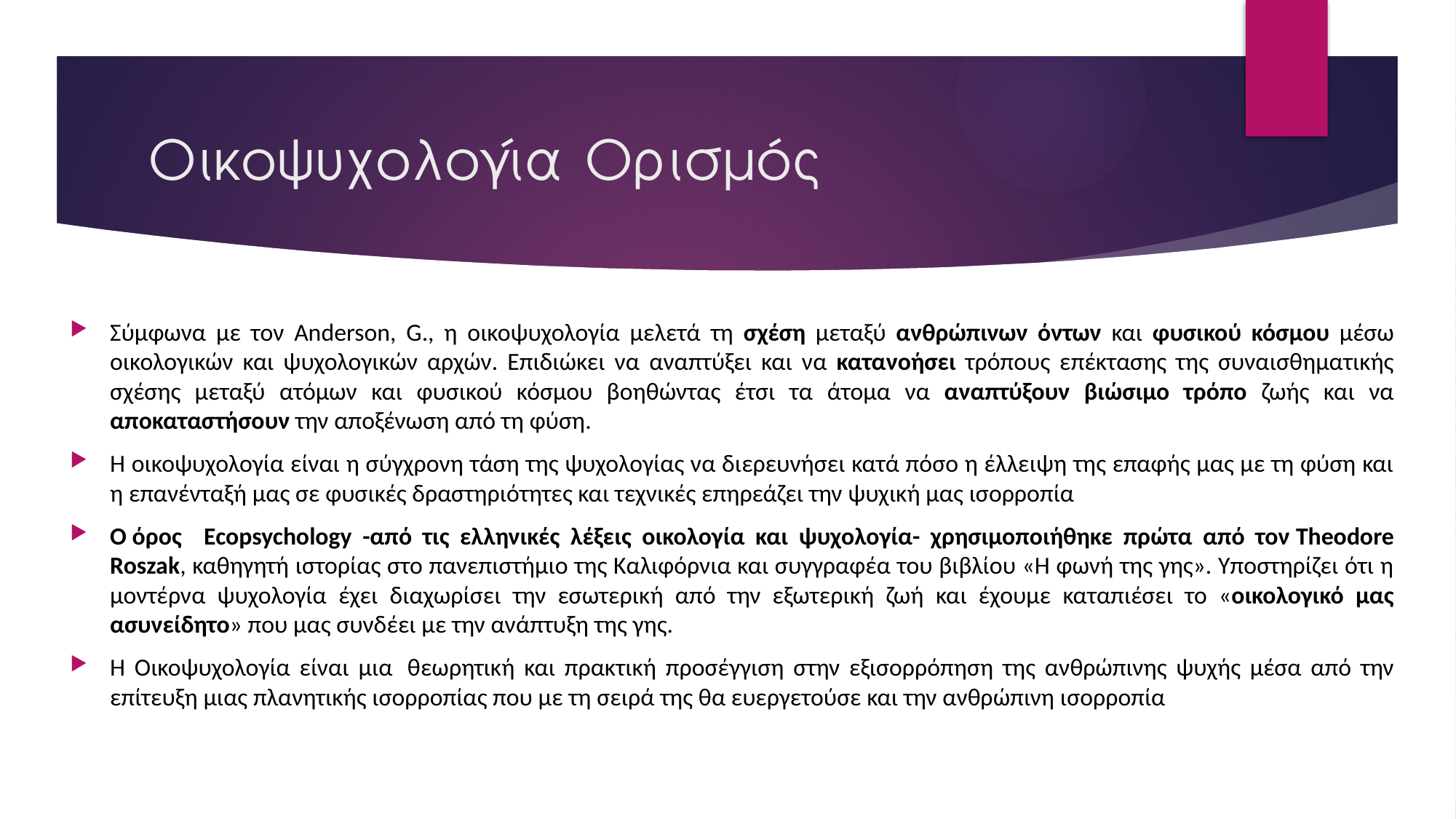

# Οικοψυχολογία	Ορισμός
Σύμφωνα με τον Anderson, G., η οικοψυχολογία μελετά τη σχέση μεταξύ ανθρώπινων όντων και φυσικού κόσμου μέσω οικολογικών και ψυχολογικών αρχών. Επιδιώκει να αναπτύξει και να κατανοήσει τρόπους επέκτασης της συναισθηματικής σχέσης μεταξύ ατόμων και φυσικού κόσμου βοηθώντας έτσι τα άτομα να αναπτύξουν βιώσιμο τρόπο ζωής και να αποκαταστήσουν την αποξένωση από τη φύση.
Η οικοψυχολογία είναι η σύγχρονη τάση της ψυχολογίας να διερευνήσει κατά πόσο η έλλειψη της επαφής μας με τη φύση και η επανένταξή μας σε φυσικές δραστηριότητες και τεχνικές επηρεάζει την ψυχική μας ισορροπία
O όρος   Ecopsychology -από τις ελληνικές λέξεις οικολογία και ψυχολογία- χρησιμοποιήθηκε πρώτα από τον Theodore Roszak, καθηγητή ιστορίας στο πανεπιστήμιο της Καλιφόρνια και συγγραφέα του βιβλίου «Η φωνή της γης». Υποστηρίζει ότι η μοντέρνα ψυχολογία έχει διαχωρίσει την εσωτερική από την εξωτερική ζωή και έχουμε καταπιέσει το «οικολογικό μας ασυνείδητο» που μας συνδέει με την ανάπτυξη της γης.
Η Οικοψυχολογία είναι μια  θεωρητική και πρακτική προσέγγιση στην εξισορρόπηση της ανθρώπινης ψυχής μέσα από την επίτευξη μιας πλανητικής ισορροπίας που με τη σειρά της θα ευεργετούσε και την ανθρώπινη ισορροπία